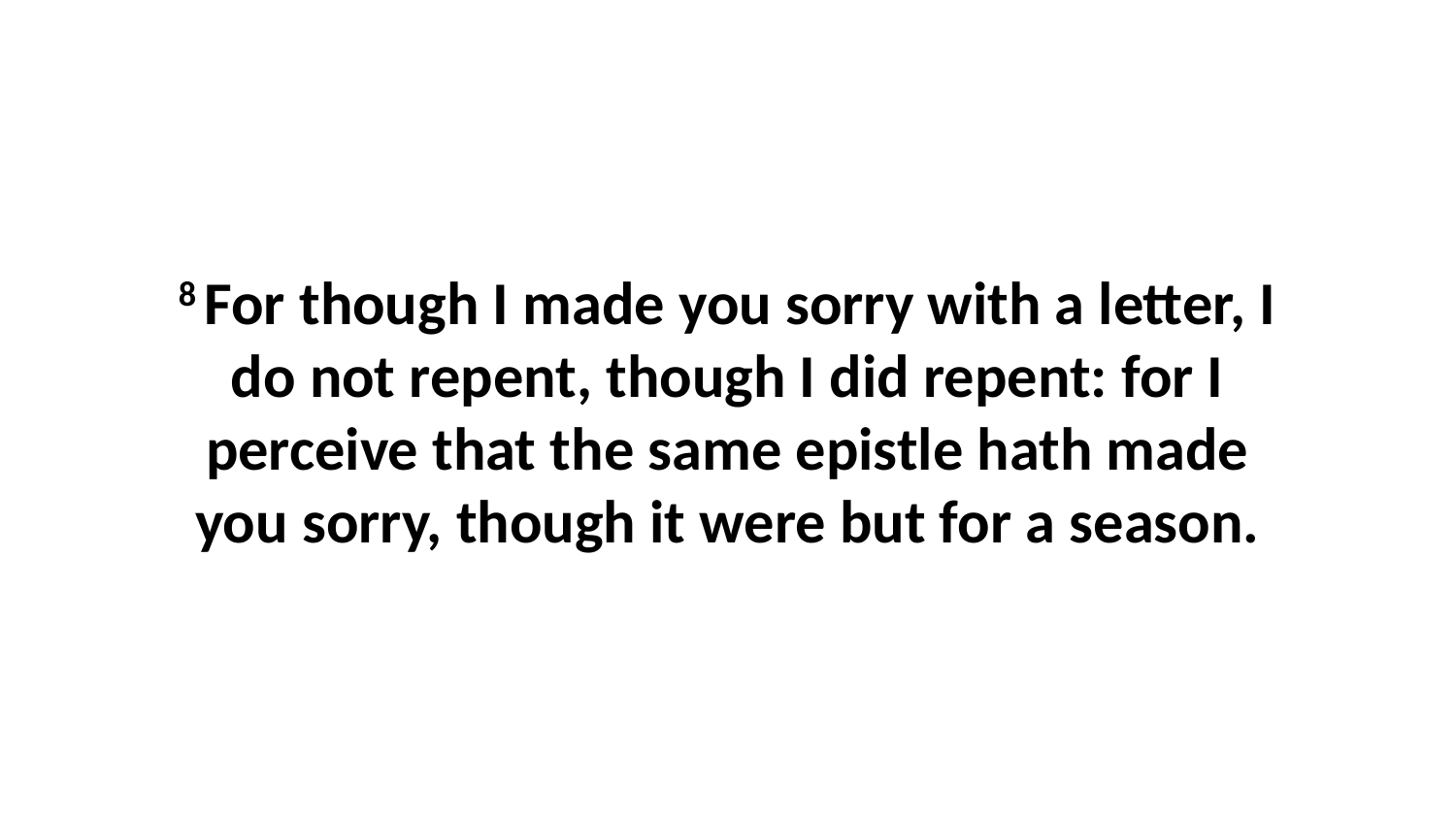

8 For though I made you sorry with a letter, I do not repent, though I did repent: for I perceive that the same epistle hath made you sorry, though it were but for a season.